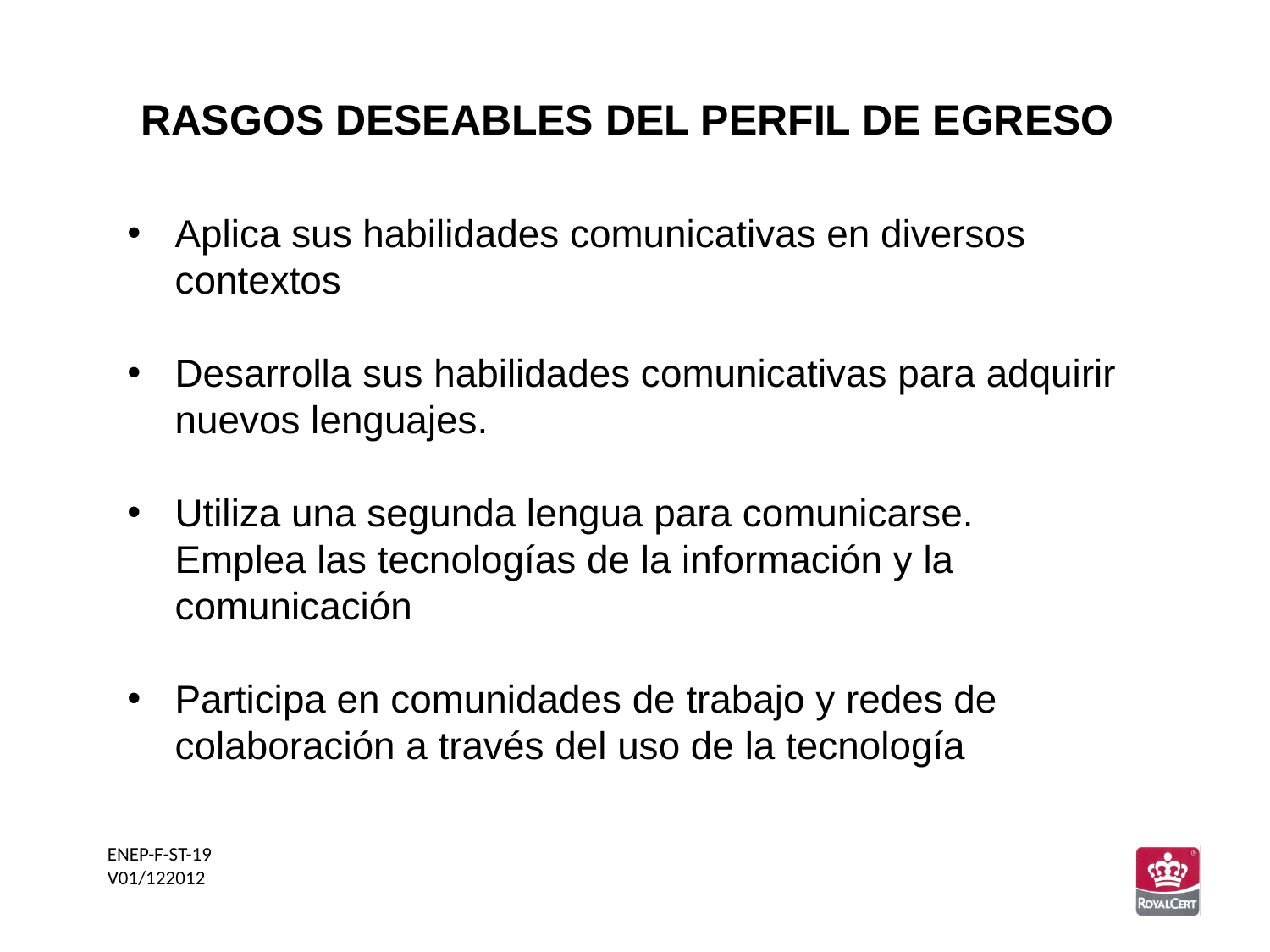

RASGOS DESEABLES DEL PERFIL DE EGRESO

Aplica sus habilidades comunicativas en diversos contextos

Desarrolla sus habilidades comunicativas para adquirir nuevos lenguajes.

Utiliza una segunda lengua para comunicarse.
Emplea las tecnologías de la información y la comunicación

Participa en comunidades de trabajo y redes de colaboración a través del uso de la tecnología